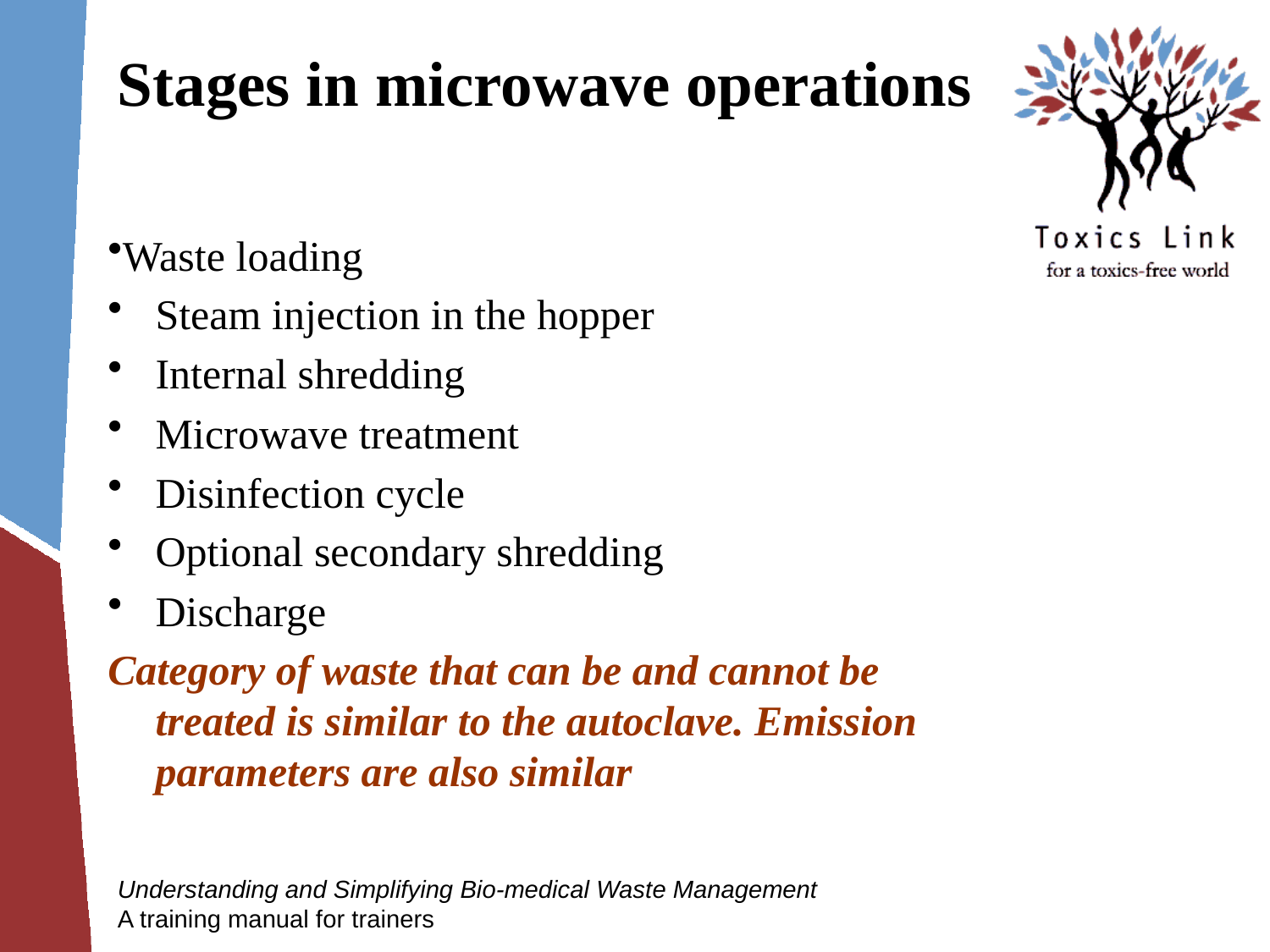

# Stages in microwave operations
Waste loading
 	Steam injection in the hopper
 	Internal shredding
 	Microwave treatment
 	Disinfection cycle
 	Optional secondary shredding
 	Discharge
Category of waste that can be and cannot be treated is similar to the autoclave. Emission parameters are also similar

Understanding and Simplifying Bio-medical Waste Management
A training manual for trainers